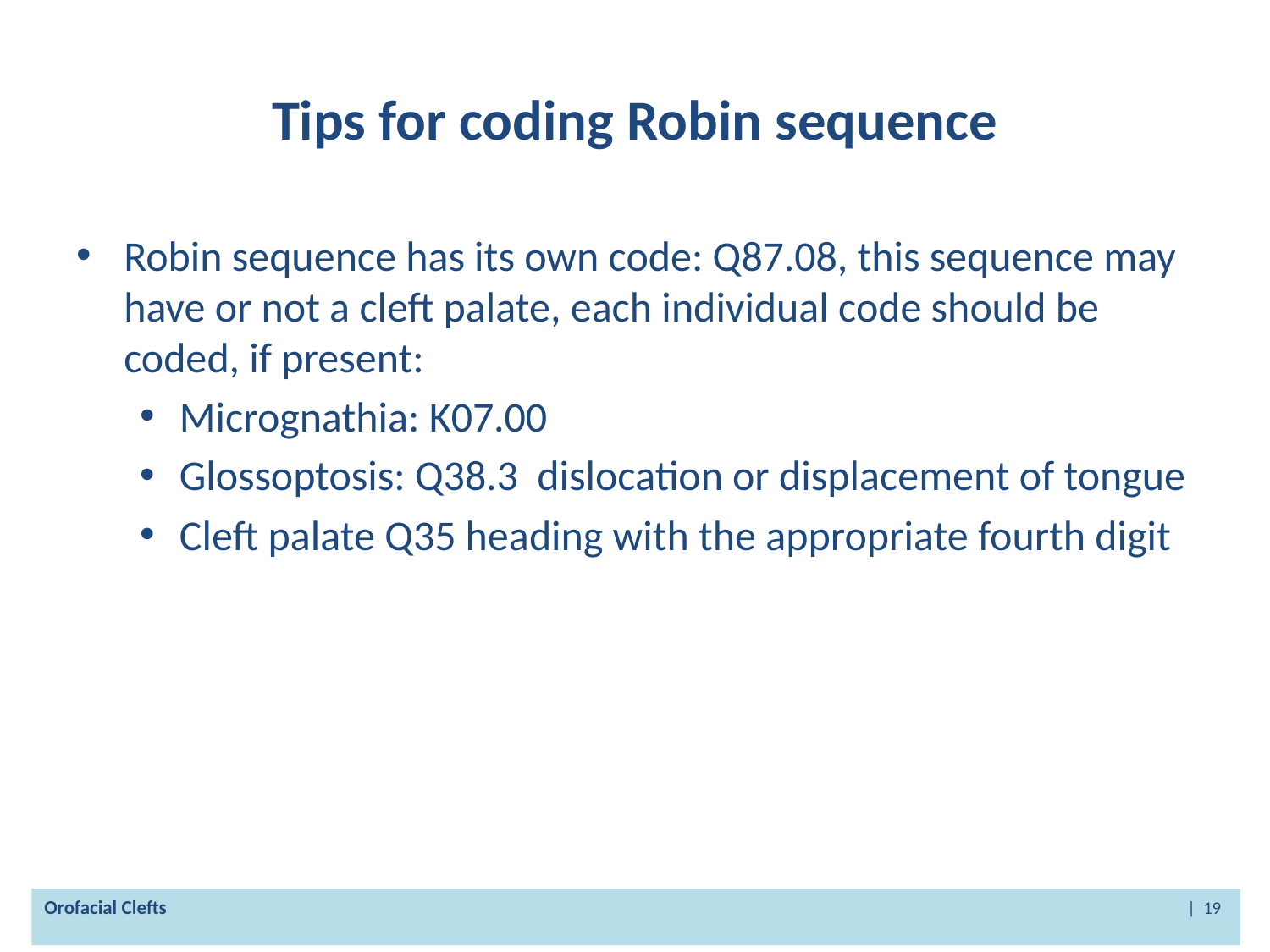

# Tips for coding Robin sequence
Robin sequence has its own code: Q87.08, this sequence may have or not a cleft palate, each individual code should be coded, if present:
Micrognathia: K07.00
Glossoptosis: Q38.3  dislocation or displacement of tongue
Cleft palate Q35 heading with the appropriate fourth digit

Orofacial Clefts 								|  19